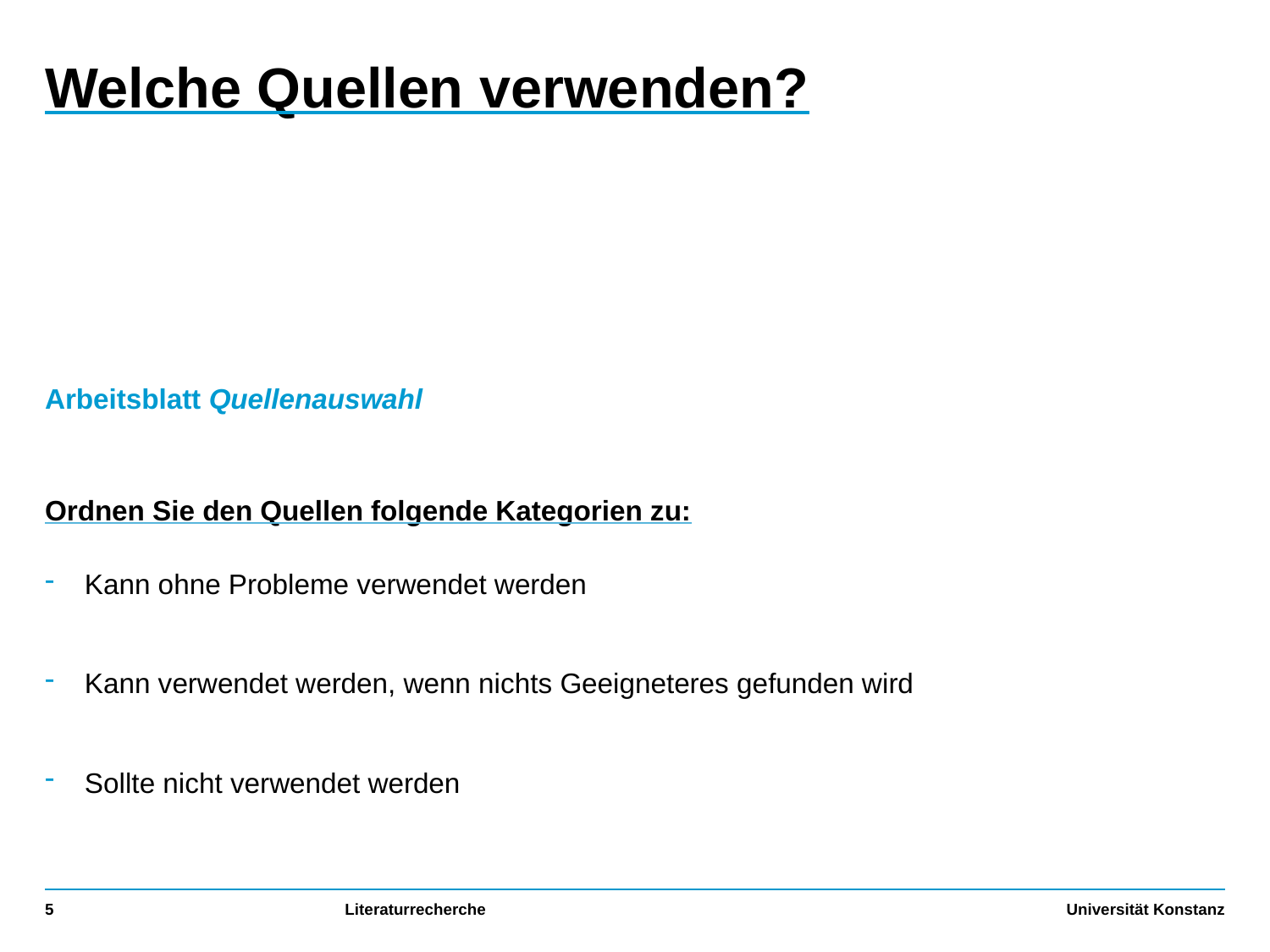

# Welche Quellen verwenden?

Arbeitsblatt Quellenauswahl

Ordnen Sie den Quellen folgende Kategorien zu:

Kann ohne Probleme verwendet werden

Kann verwendet werden, wenn nichts Geeigneteres gefunden wird

Sollte nicht verwendet werden
5

Literaturrecherche